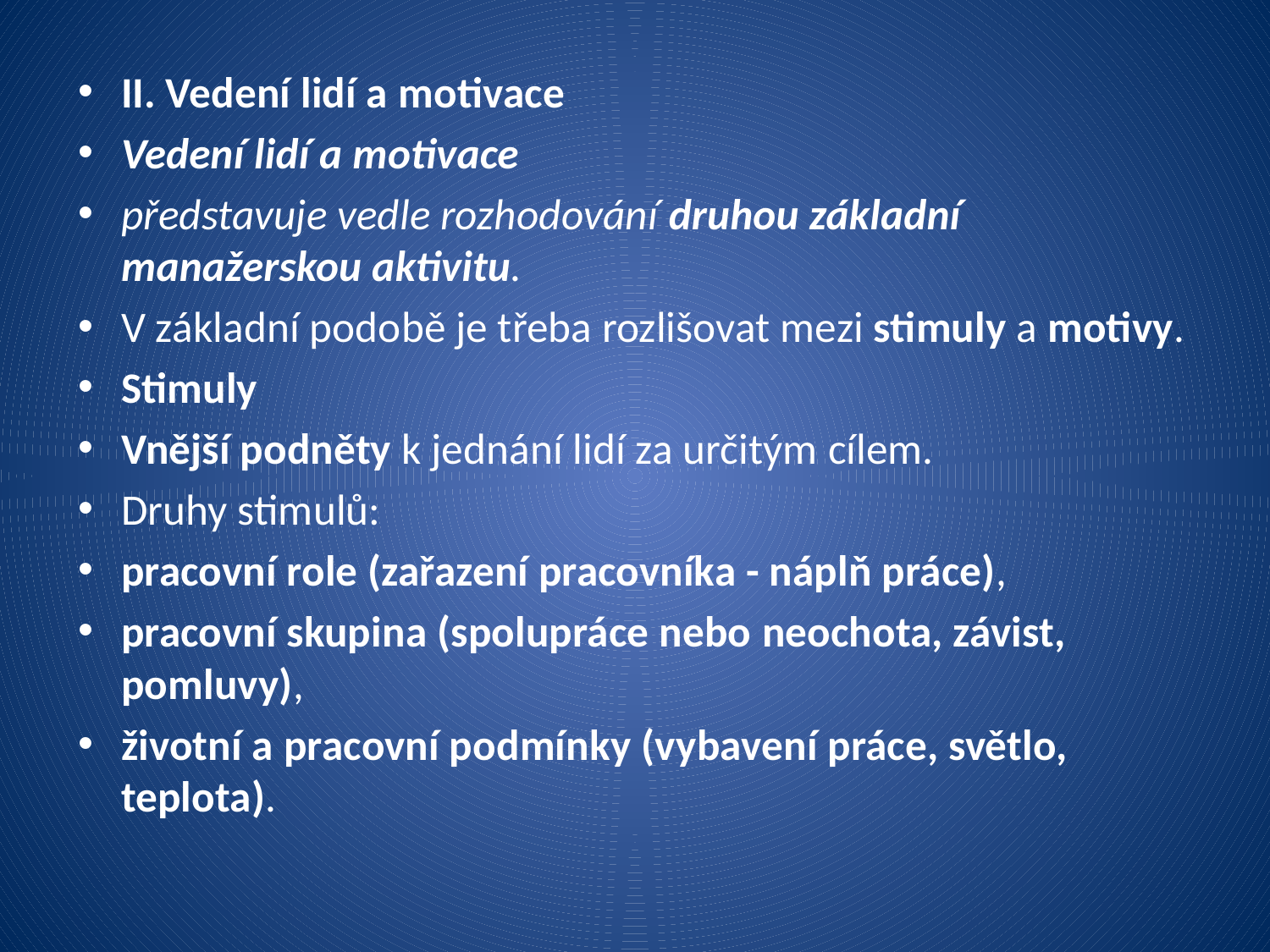

II. Vedení lidí a motivace
Vedení lidí a motivace
představuje vedle rozhodování druhou základní manažerskou aktivitu.
V základní podobě je třeba rozlišovat mezi stimuly a motivy.
Stimuly
Vnější podněty k jednání lidí za určitým cílem.
Druhy stimulů:
pracovní role (zařazení pracovníka - náplň práce),
pracovní skupina (spolupráce nebo neochota, závist, pomluvy),
životní a pracovní podmínky (vybavení práce, světlo, teplota).